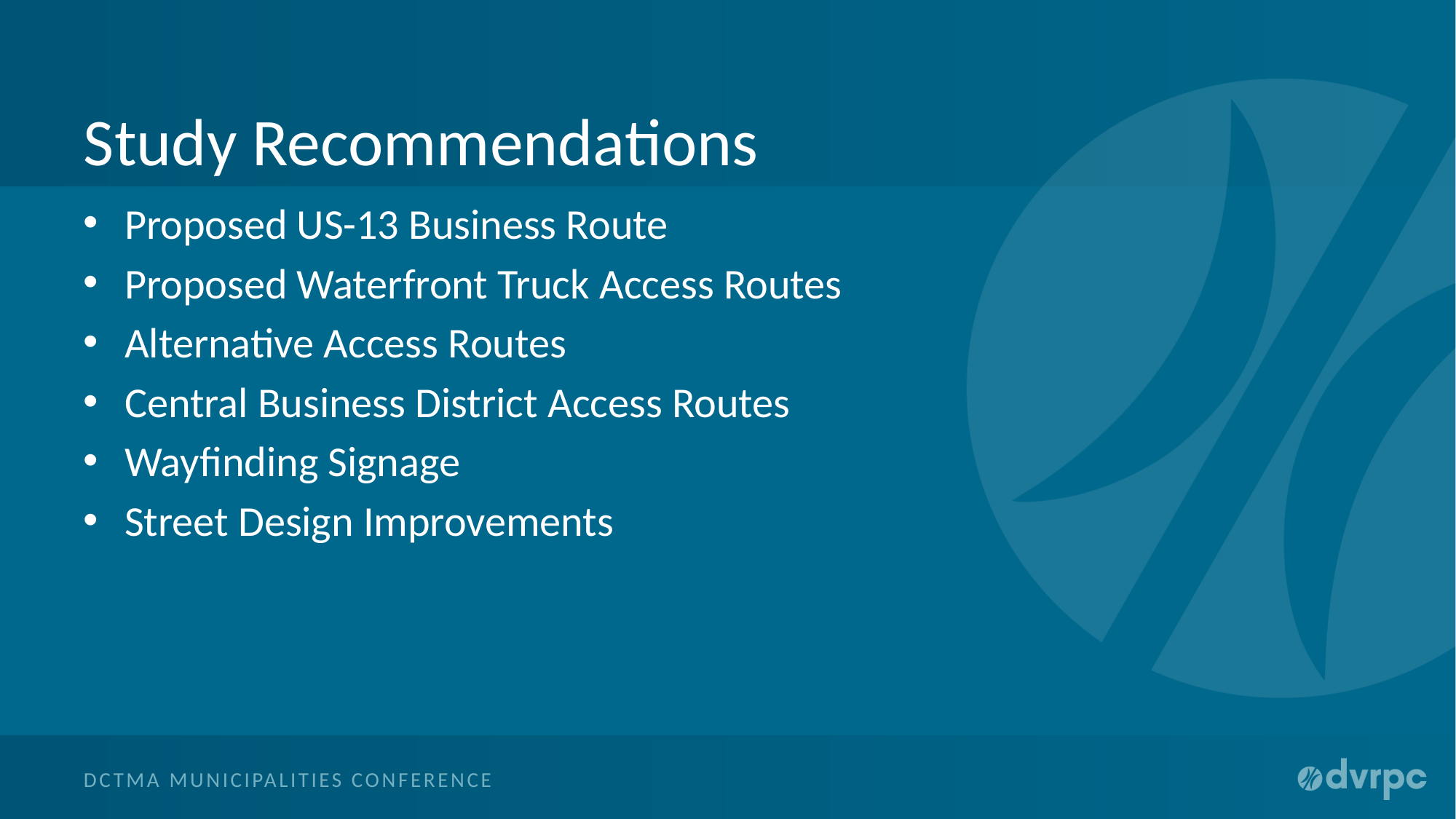

# Study Recommendations
Proposed US-13 Business Route
Proposed Waterfront Truck Access Routes
Alternative Access Routes
Central Business District Access Routes
Wayfinding Signage
Street Design Improvements

DCTMA Municipalities Conference